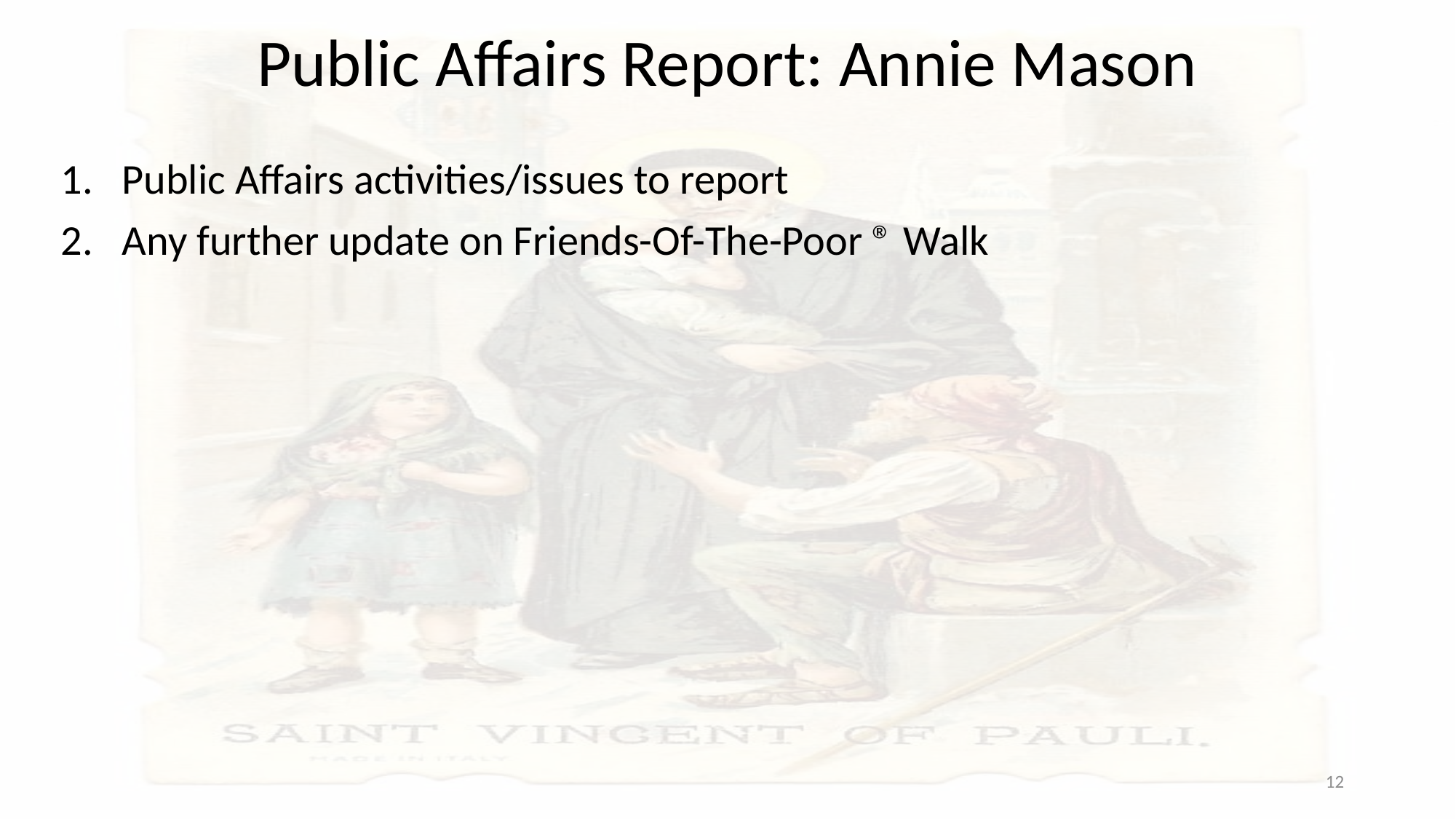

# Public Affairs Report: Annie Mason
Public Affairs activities/issues to report
Any further update on Friends-Of-The-Poor ® Walk

12